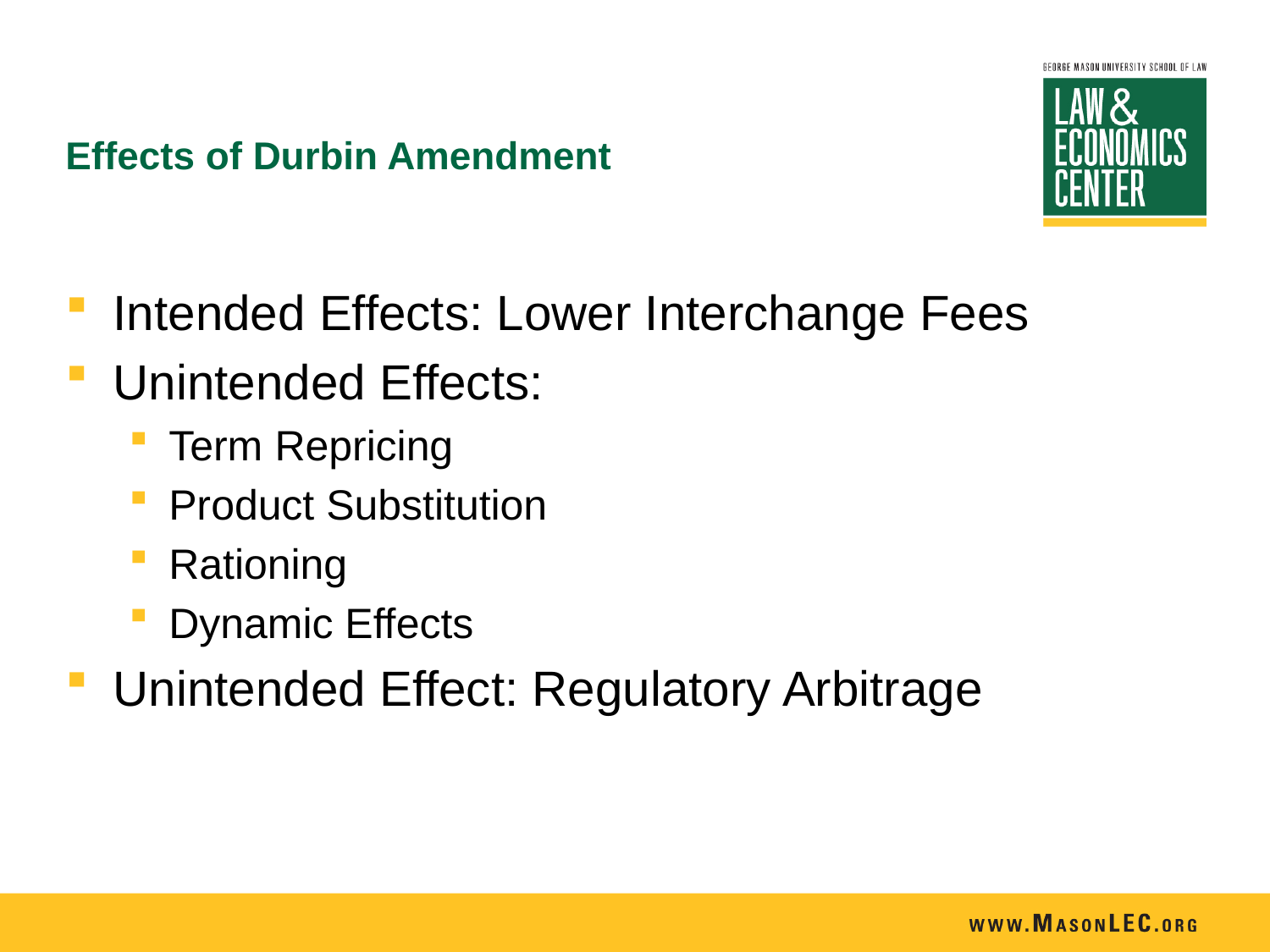

# Effects of Durbin Amendment
Intended Effects: Lower Interchange Fees
Unintended Effects:
Term Repricing
Product Substitution
Rationing
Dynamic Effects
Unintended Effect: Regulatory Arbitrage